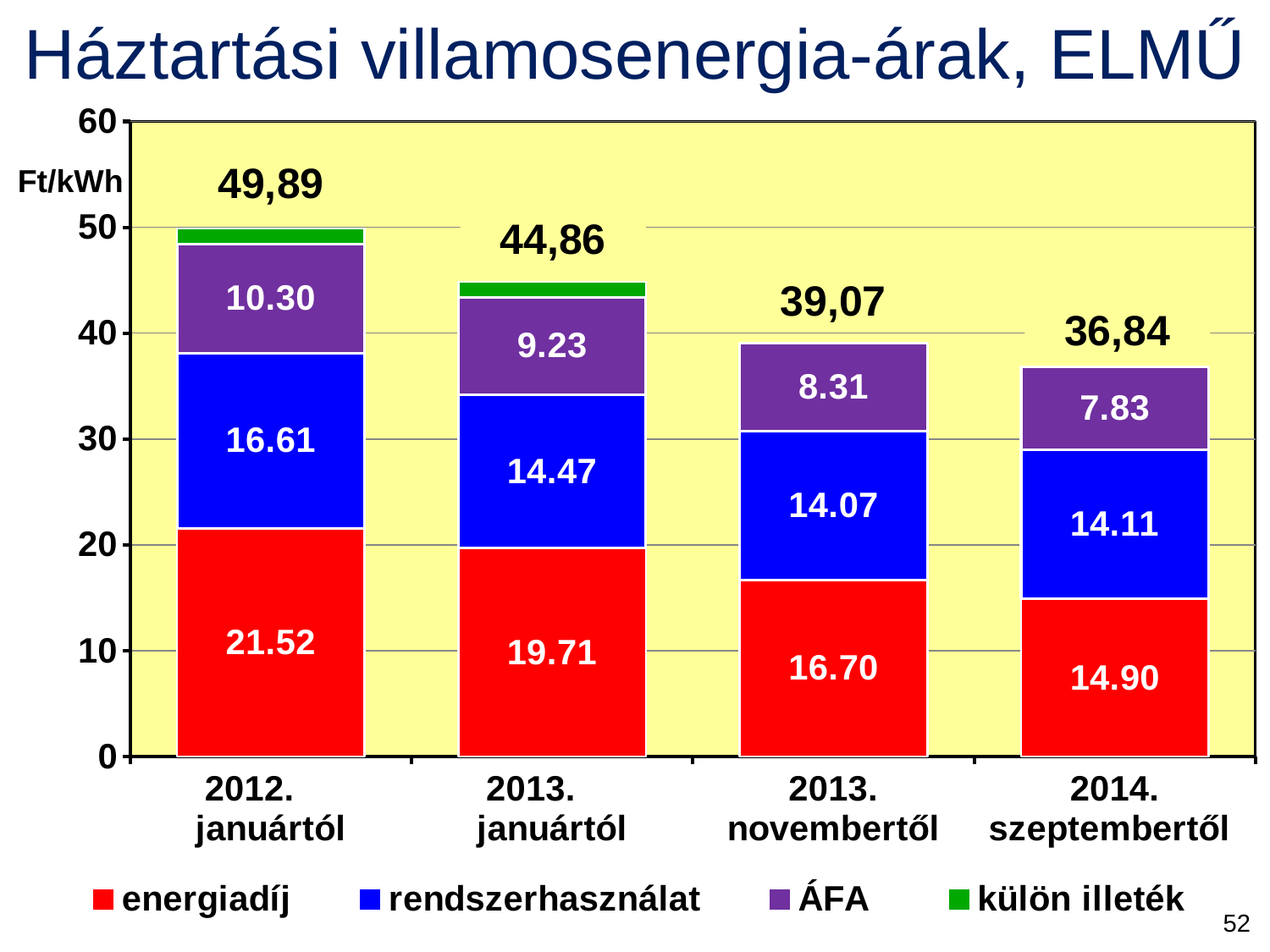

Háztartási villamosenergia-árak, ELMŰ

### Chart

| Category | energiadíj | rendszerhasználat | ÁFA  | külön illeték |
|---|---|---|---|---|
| 2012.     januártól | 21.52 | 16.610000000000003 | 10.3 | 1.46 |
| 2013.     januártól | 19.71 | 14.47 | 9.229999999999999 | 1.46 |
| 2013. novembertől | 16.7 | 14.07 | 8.31 | 0.0 |
| 2014. szeptembertől  | 14.9 | 14.11 | 7.83 | 0.0 |
49,89
Ft/kWh
44,86
39,07
36,84
52